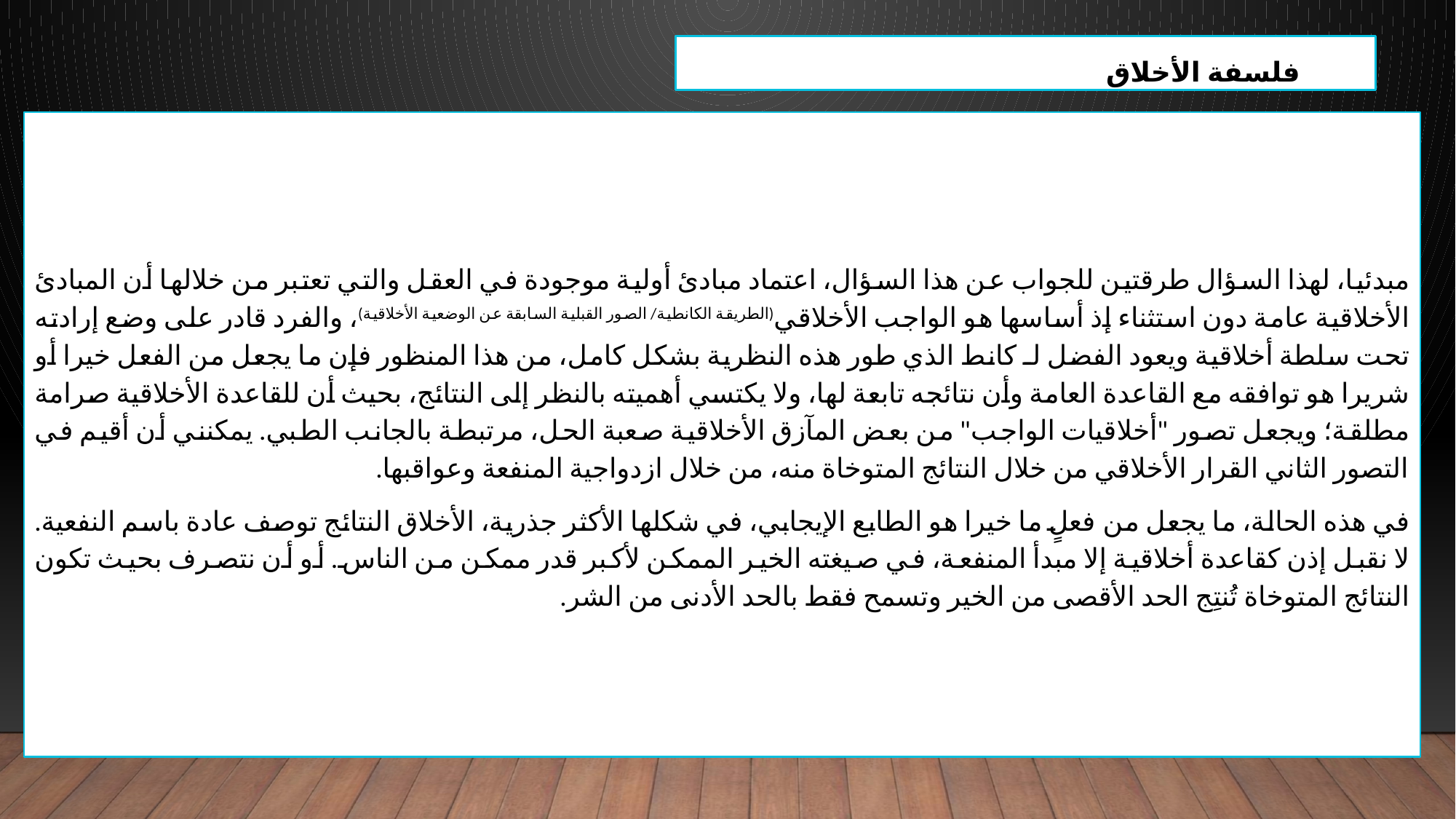

فلسفة الأخلاق
مبدئيا، لهذا السؤال طرقتين للجواب عن هذا السؤال، اعتماد مبادئ أولية موجودة في العقل والتي تعتبر من خلالها أن المبادئ الأخلاقية عامة دون استثناء إذ أساسها هو الواجب الأخلاقي(الطريقة الكانطية/ الصور القبلية السابقة عن الوضعية الأخلاقية)، والفرد قادر على وضع إرادته تحت سلطة أخلاقية ويعود الفضل لـ كانط الذي طور هذه النظرية بشكل كامل، من هذا المنظور فإن ما يجعل من الفعل خيرا أو شريرا هو توافقه مع القاعدة العامة وأن نتائجه تابعة لها، ولا يكتسي أهميته بالنظر إلى النتائج، بحيث أن للقاعدة الأخلاقية صرامة مطلقة؛ ويجعل تصور "أخلاقيات الواجب" من بعض المآزق الأخلاقية صعبة الحل، مرتبطة بالجانب الطبي. يمكنني أن أقيم في التصور الثاني القرار الأخلاقي من خلال النتائج المتوخاة منه، من خلال ازدواجية المنفعة وعواقبها.
في هذه الحالة، ما يجعل من فعلٍ ما خيرا هو الطابع الإيجابي، في شكلها الأكثر جذرية، الأخلاق النتائج توصف عادة باسم النفعية. لا نقبل إذن كقاعدة أخلاقية إلا مبدأ المنفعة، في صيغته الخير الممكن لأكبر قدر ممكن من الناس. أو أن نتصرف بحيث تكون النتائج المتوخاة تُنتِج الحد الأقصى من الخير وتسمح فقط بالحد الأدنى من الشر.